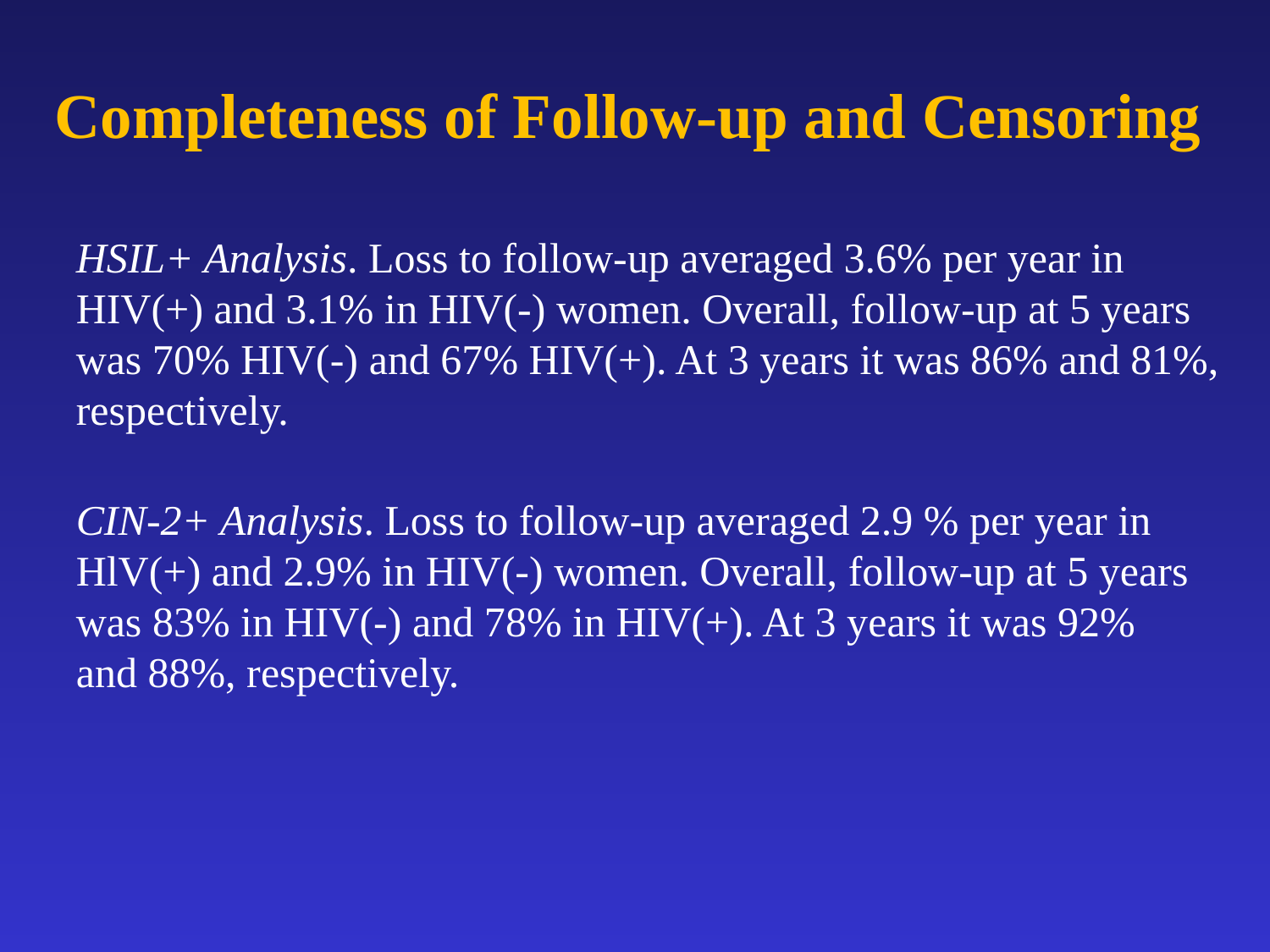

Completeness of Follow-up and Censoring
HSIL+ Analysis. Loss to follow-up averaged 3.6% per year in HIV(+) and 3.1% in HIV(-) women. Overall, follow-up at 5 years was 70% HIV(-) and 67% HIV(+). At 3 years it was 86% and 81%, respectively.
CIN-2+ Analysis. Loss to follow-up averaged 2.9 % per year in HlV(+) and 2.9% in HIV(-) women. Overall, follow-up at 5 years was 83% in HIV(-) and 78% in HIV(+). At 3 years it was 92% and 88%, respectively.